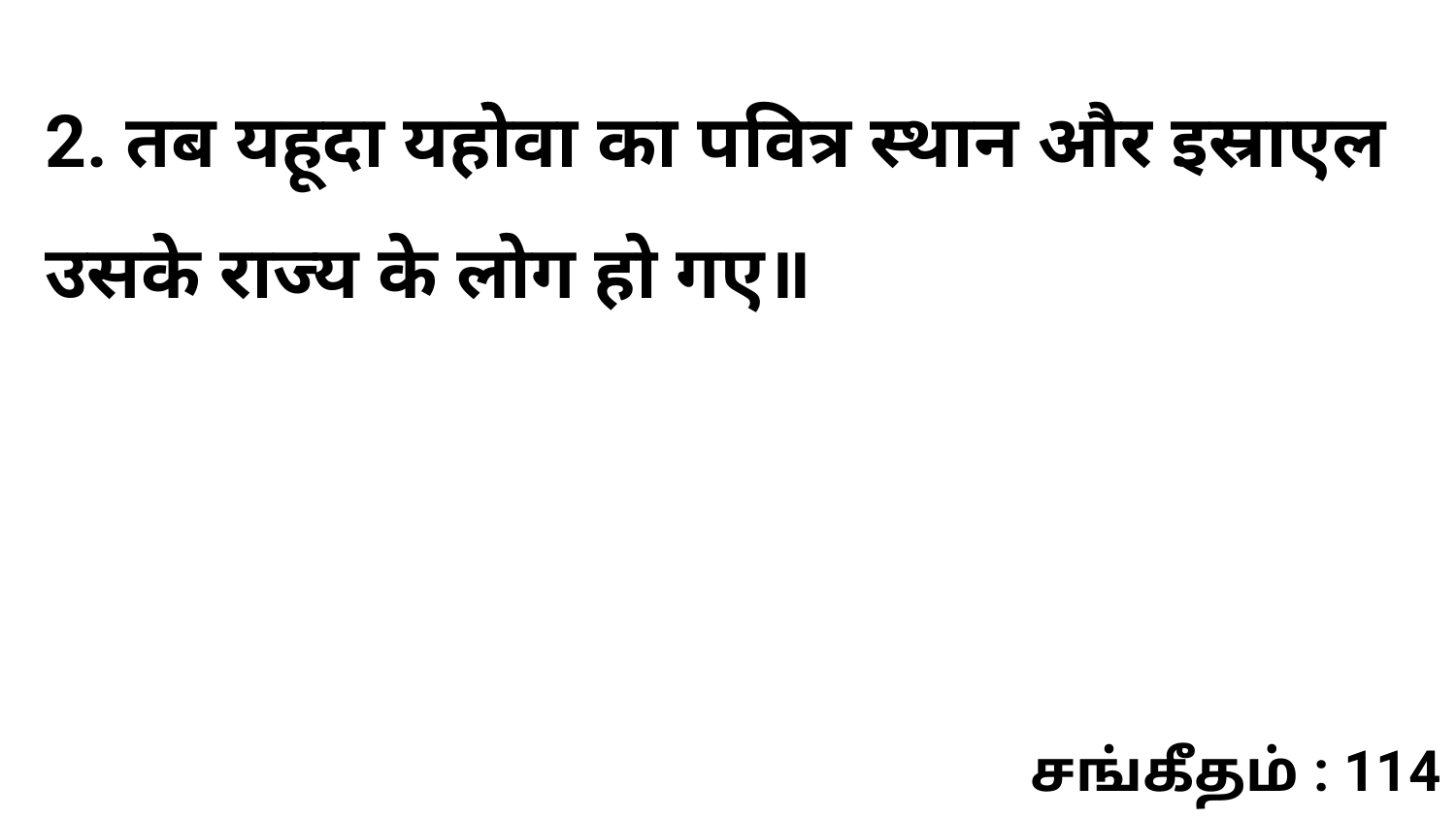

2. तब यहूदा यहोवा का पवित्र स्थान और इस्राएल उसके राज्य के लोग हो गए॥
சங்கீதம் : 114